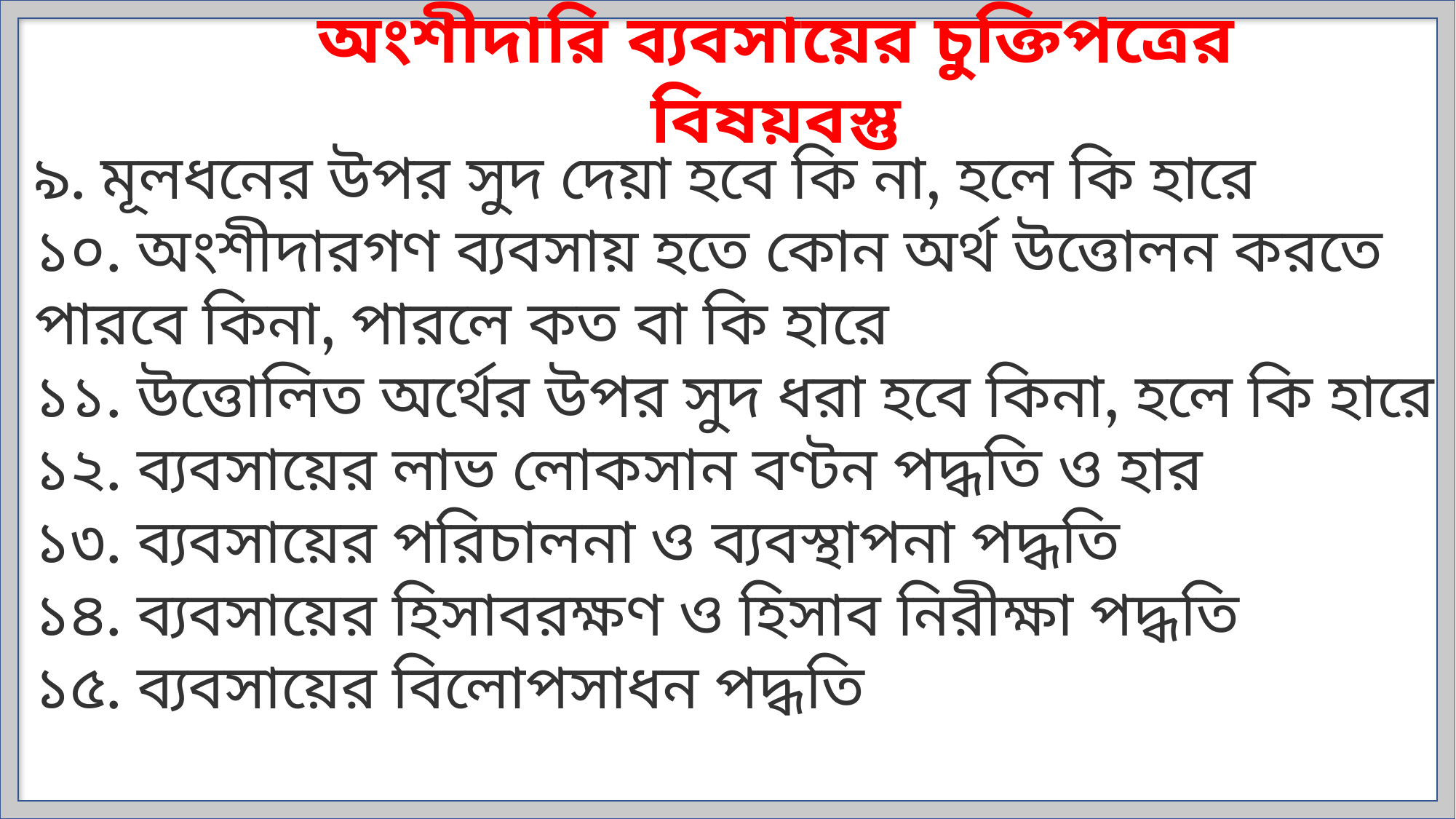

অংশীদারি ব্যবসায়ের চুক্তিপত্রের বিষয়বস্তু
৯. মূলধনের উপর সুদ দেয়া হবে কি না, হলে কি হারে
১০. অংশীদারগণ ব্যবসায় হতে কোন অর্থ উত্তোলন করতে পারবে কিনা, পারলে কত বা কি হারে
১১. উত্তোলিত অর্থের উপর সুদ ধরা হবে কিনা, হলে কি হারে
১২. ব্যবসায়ের লাভ লোকসান বণ্টন পদ্ধতি ও হার
১৩. ব্যবসায়ের পরিচালনা ও ব্যবস্থাপনা পদ্ধতি
১৪. ব্যবসায়ের হিসাবরক্ষণ ও হিসাব নিরীক্ষা পদ্ধতি
১৫. ব্যবসায়ের বিলোপসাধন পদ্ধতি